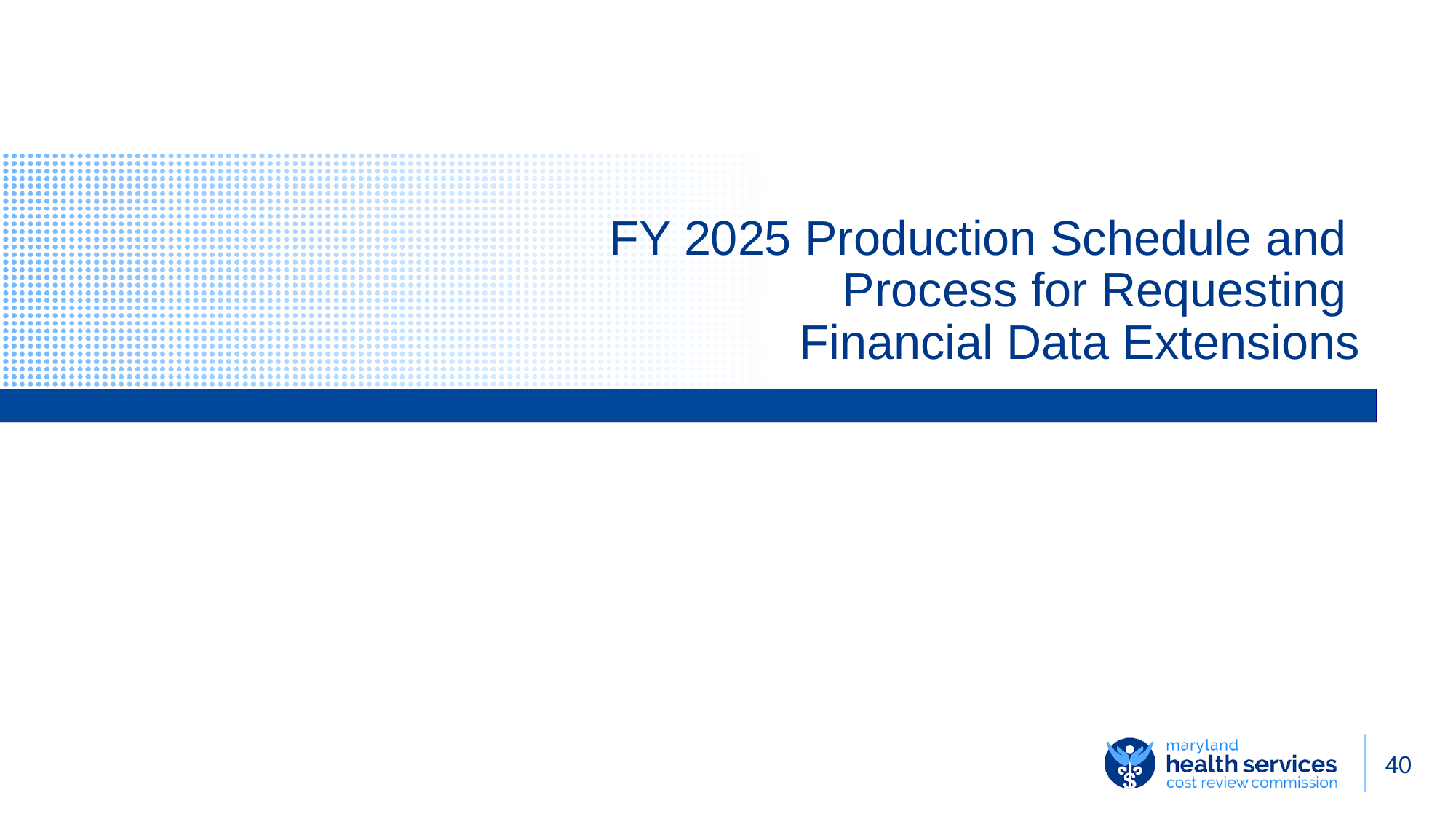

# FY 2025 Production Schedule and Process for Requesting
Financial Data Extensions
40